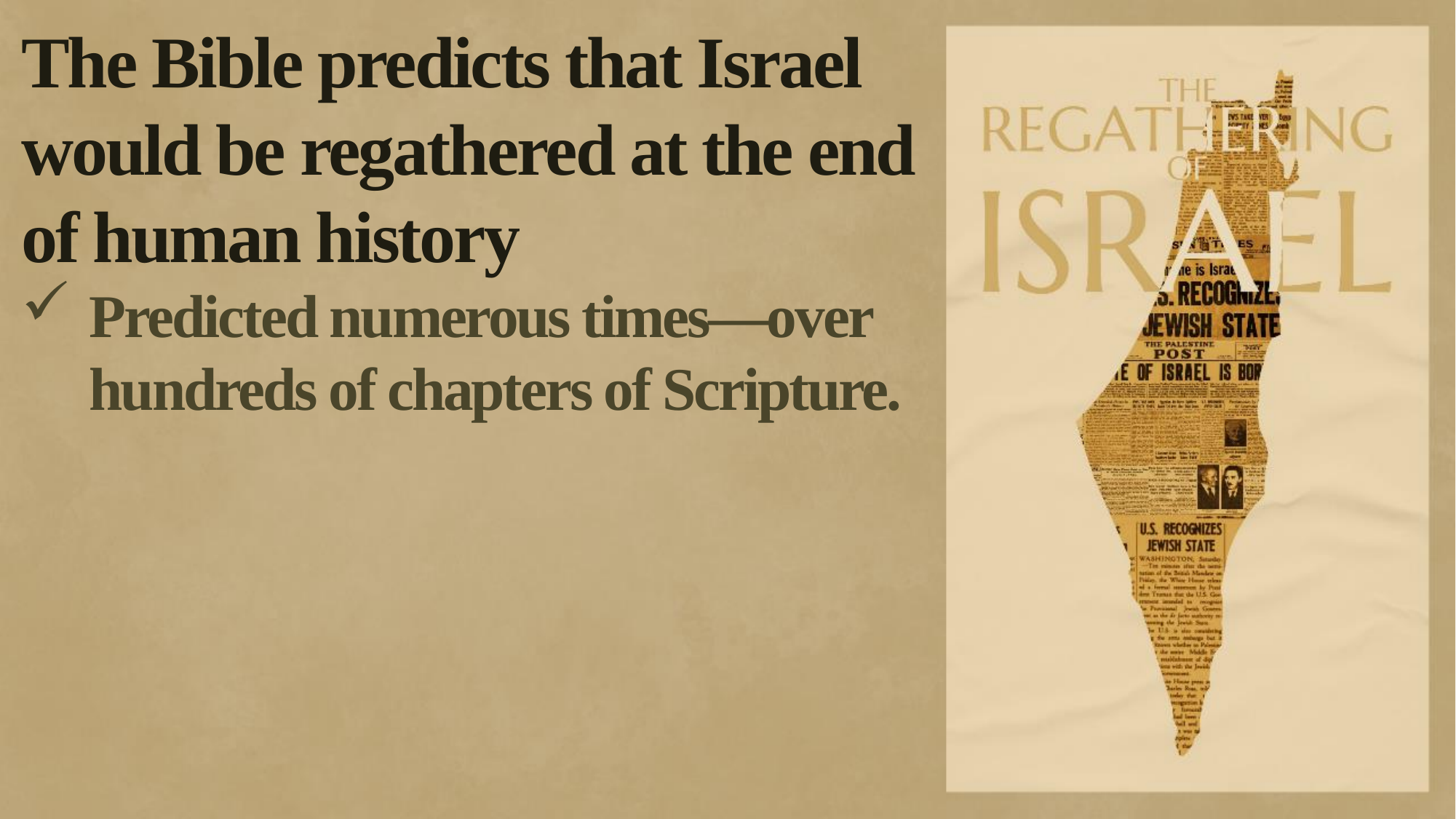

The Bible predicts that Israel would be regathered at the end of human history
Predicted numerous times—over hundreds of chapters of Scripture.